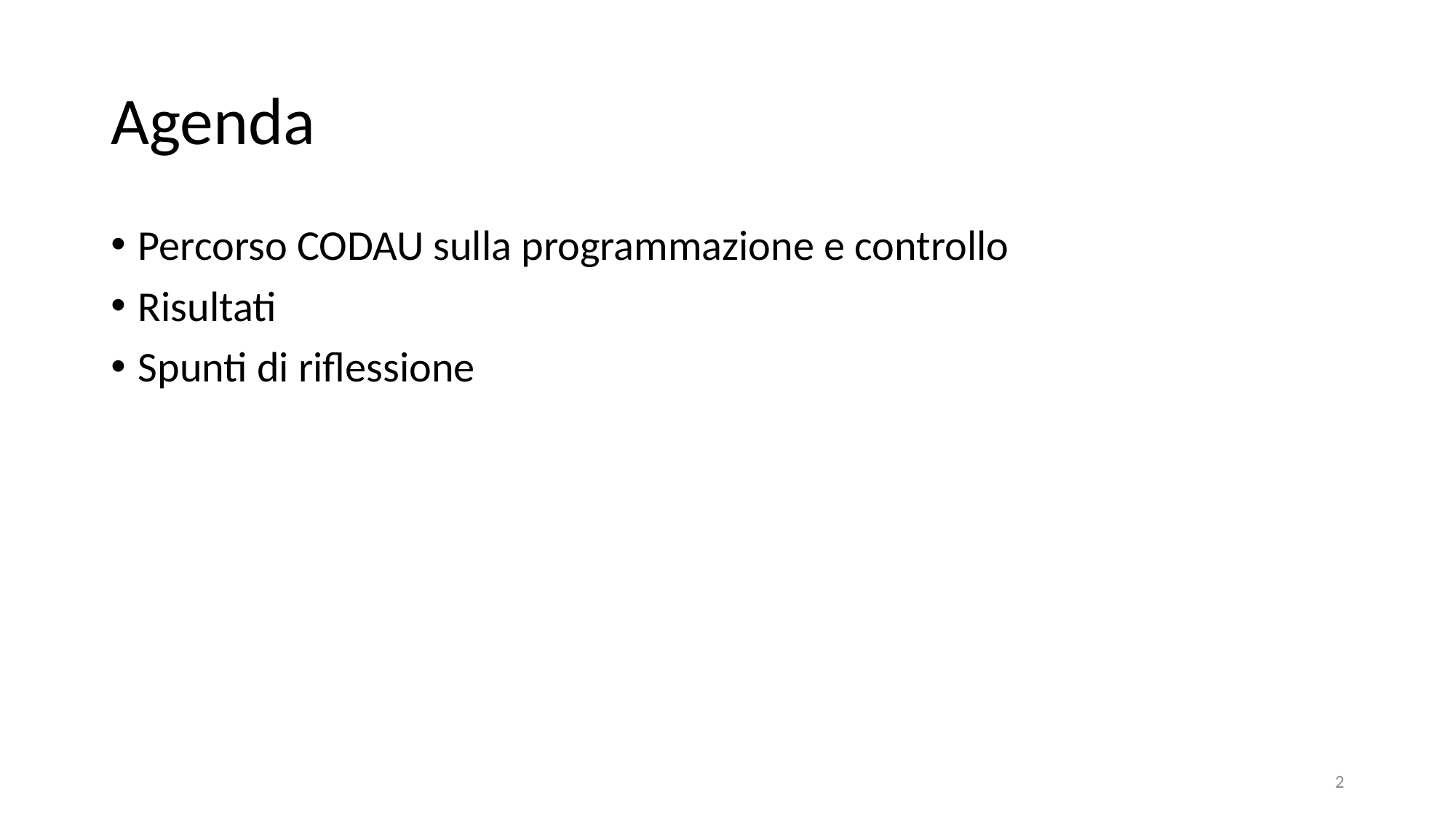

# Agenda
Percorso CODAU sulla programmazione e controllo
Risultati
Spunti di riflessione
2